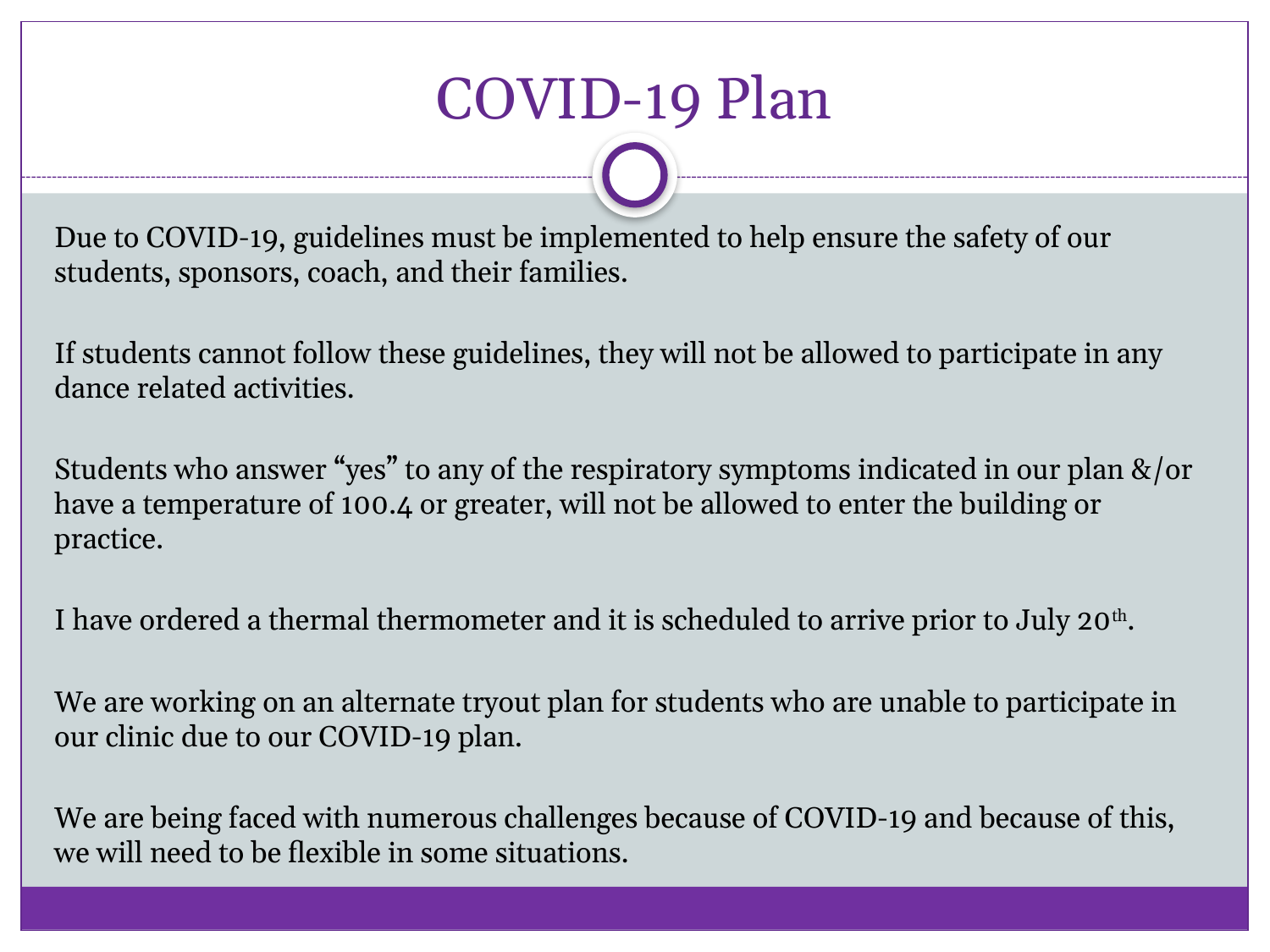

# COVID-19 Plan
Due to COVID-19, guidelines must be implemented to help ensure the safety of our students, sponsors, coach, and their families.

If students cannot follow these guidelines, they will not be allowed to participate in any dance related activities.

Students who answer “yes” to any of the respiratory symptoms indicated in our plan &/or have a temperature of 100.4 or greater, will not be allowed to enter the building or practice.

I have ordered a thermal thermometer and it is scheduled to arrive prior to July 20th.

We are working on an alternate tryout plan for students who are unable to participate in our clinic due to our COVID-19 plan.

We are being faced with numerous challenges because of COVID-19 and because of this, we will need to be flexible in some situations.